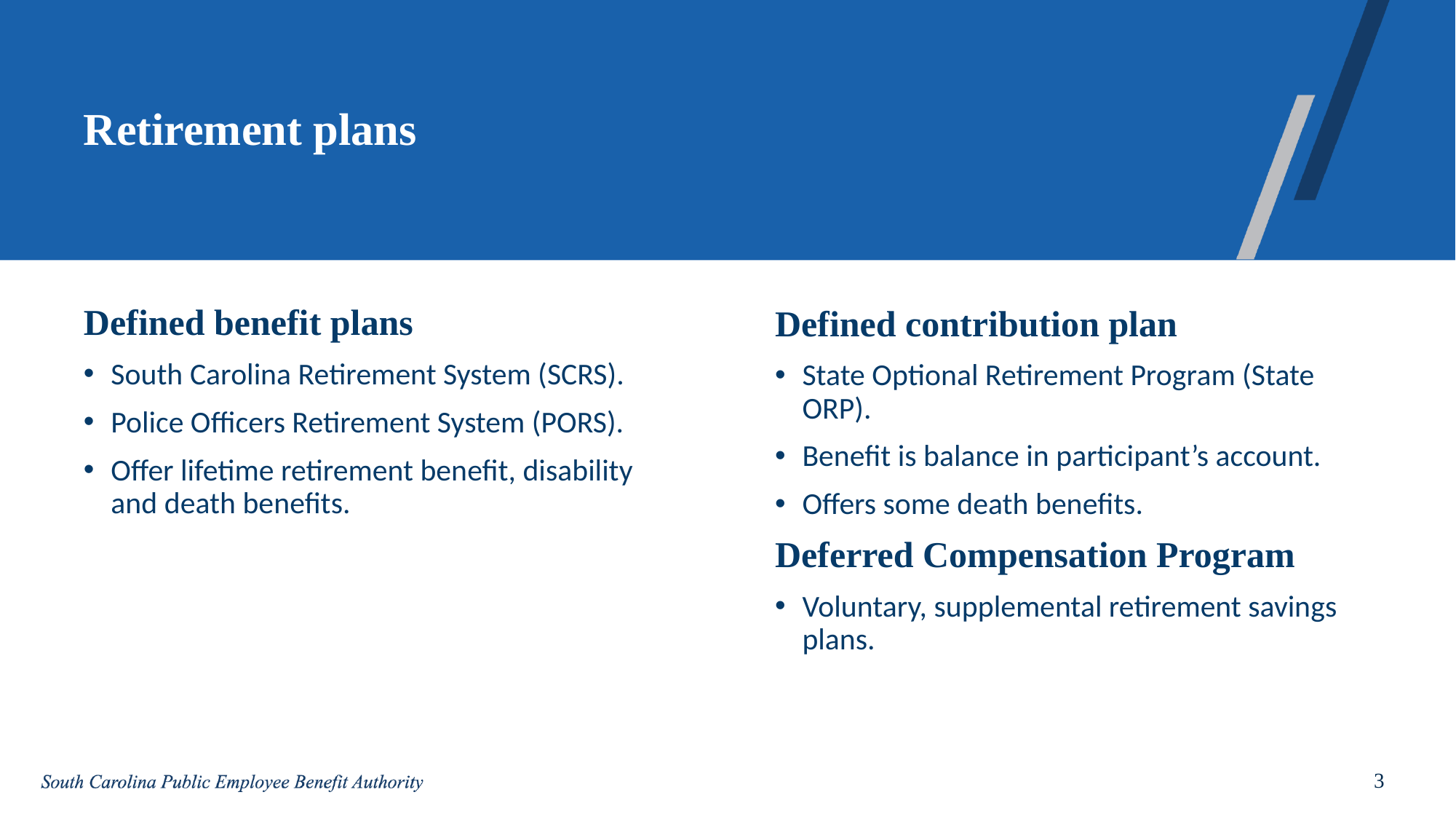

# Retirement plans
Defined benefit plans
South Carolina Retirement System (SCRS).
Police Officers Retirement System (PORS).
Offer lifetime retirement benefit, disability and death benefits.
Defined contribution plan
State Optional Retirement Program (State ORP).
Benefit is balance in participant’s account.
Offers some death benefits.
Deferred Compensation Program
Voluntary, supplemental retirement savings plans.
3